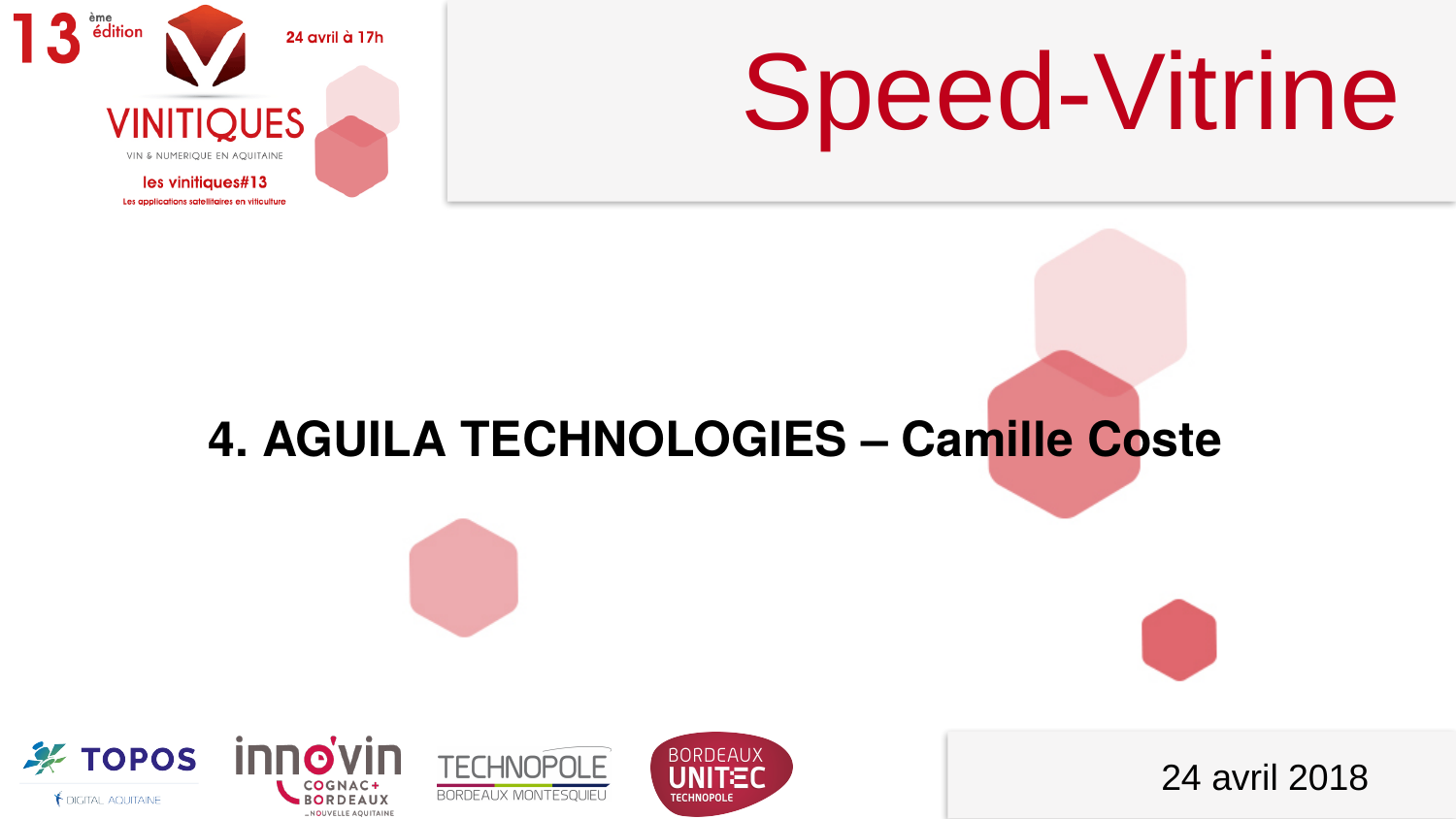

# Speed-Vitrine
4. AGUILA TECHNOLOGIES – Camille Coste